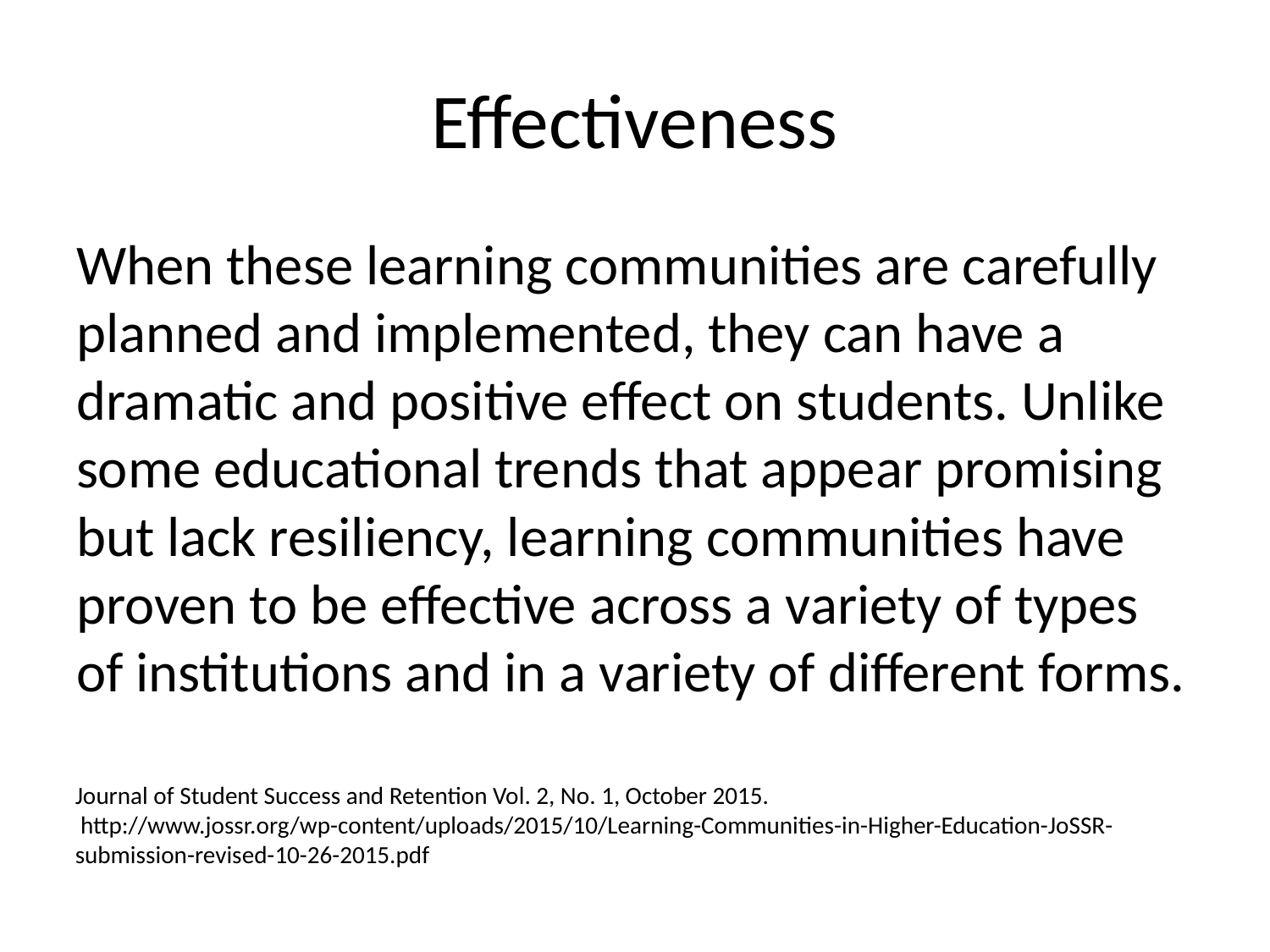

# Effectiveness
When these learning communities are carefully planned and implemented, they can have a dramatic and positive effect on students. Unlike some educational trends that appear promising but lack resiliency, learning communities have proven to be effective across a variety of types of institutions and in a variety of different forms.
Journal of Student Success and Retention Vol. 2, No. 1, October 2015.
 http://www.jossr.org/wp-content/uploads/2015/10/Learning-Communities-in-Higher-Education-JoSSR-submission-revised-10-26-2015.pdf